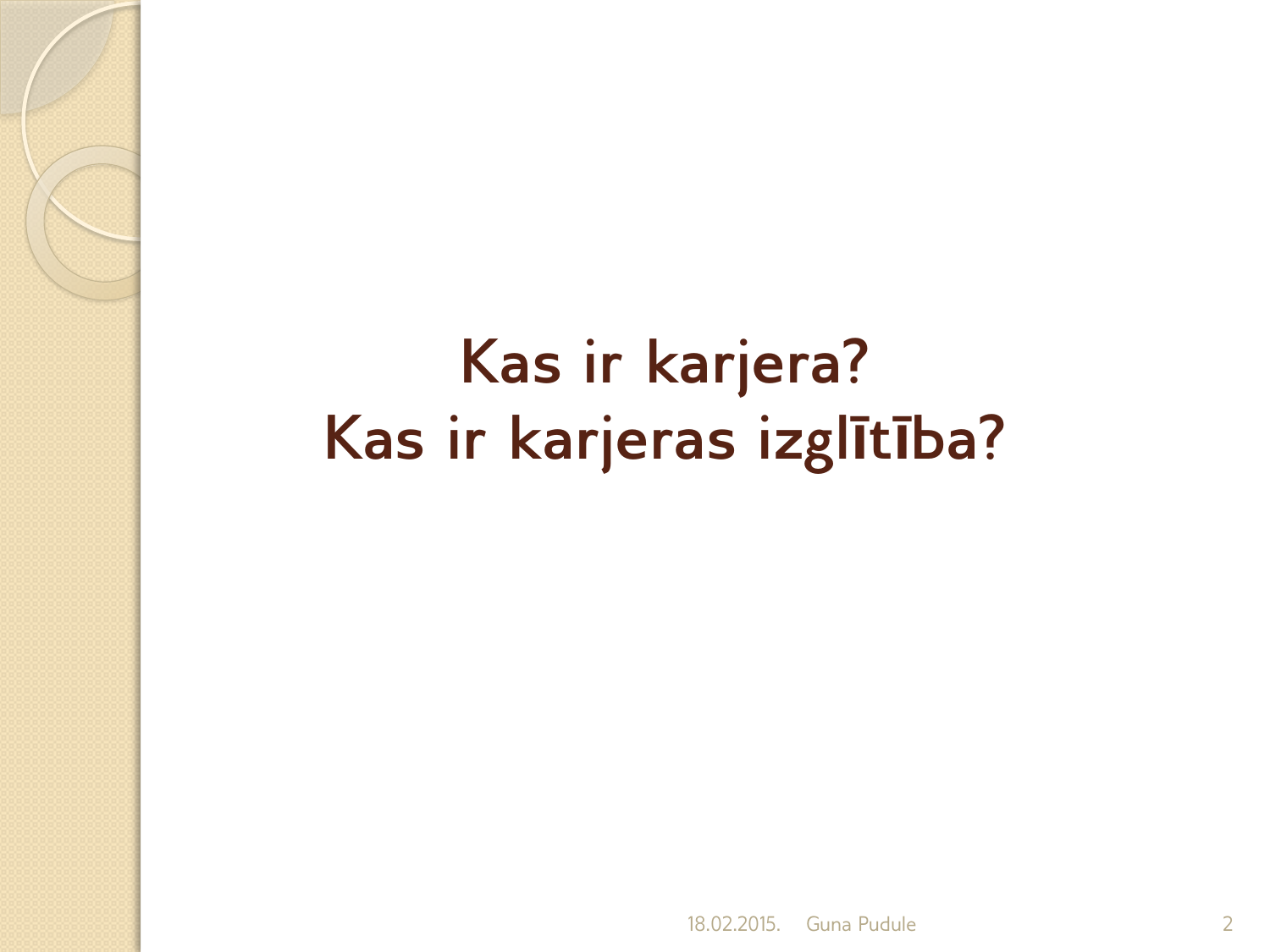

# Kas ir karjera? Kas ir karjeras izglītība?
18.02.2015.
Guna Pudule
2